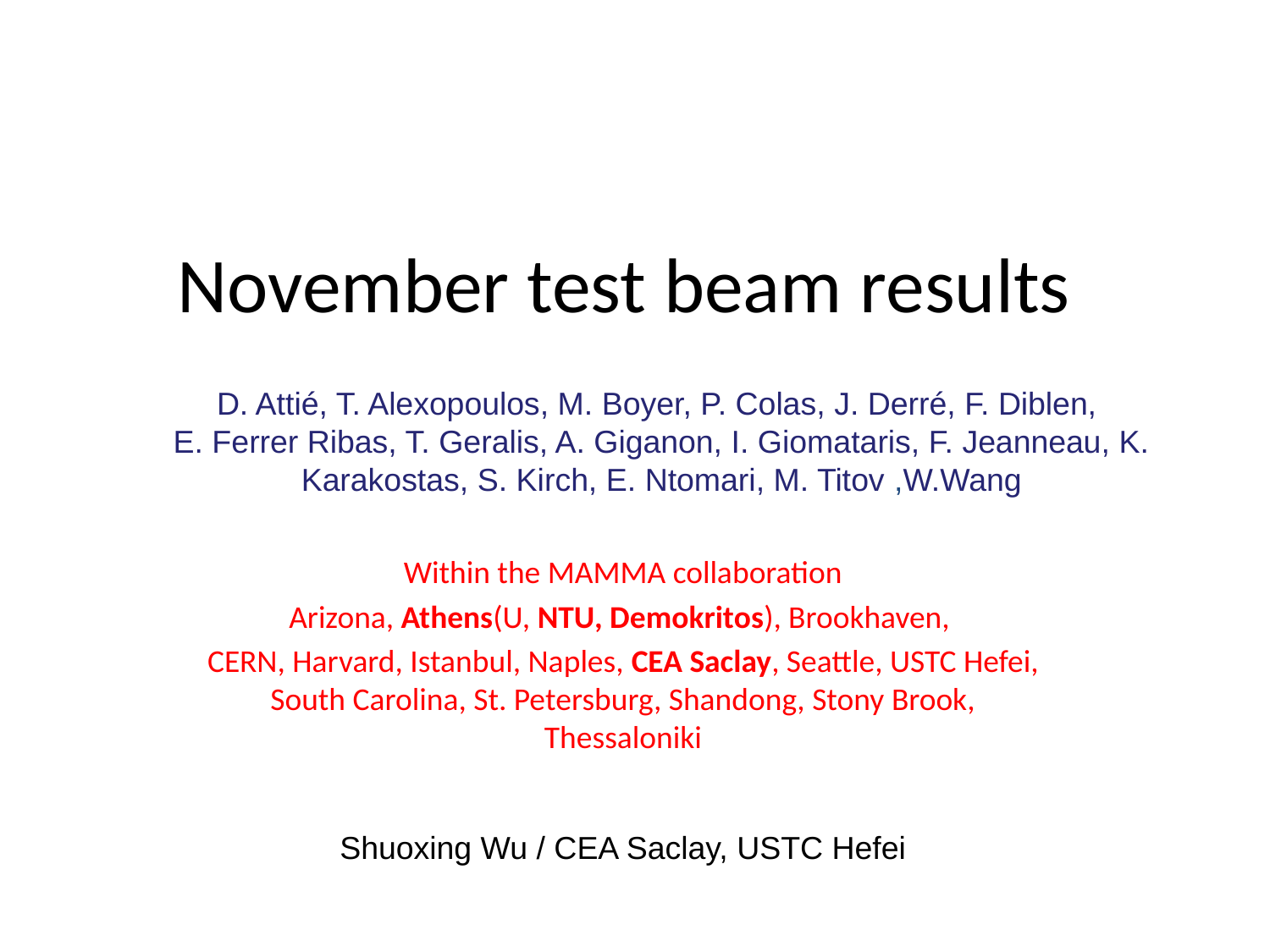

# November test beam results
D. Attié, T. Alexopoulos, M. Boyer, P. Colas, J. Derré, F. Diblen,
E. Ferrer Ribas, T. Geralis, A. Giganon, I. Giomataris, F. Jeanneau, K. Karakostas, S. Kirch, E. Ntomari, M. Titov ,W.Wang
Within the MAMMA collaboration
Arizona, Athens(U, NTU, Demokritos), Brookhaven,
CERN, Harvard, Istanbul, Naples, CEA Saclay, Seattle, USTC Hefei, South Carolina, St. Petersburg, Shandong, Stony Brook, Thessaloniki

Shuoxing Wu / CEA Saclay, USTC Hefei